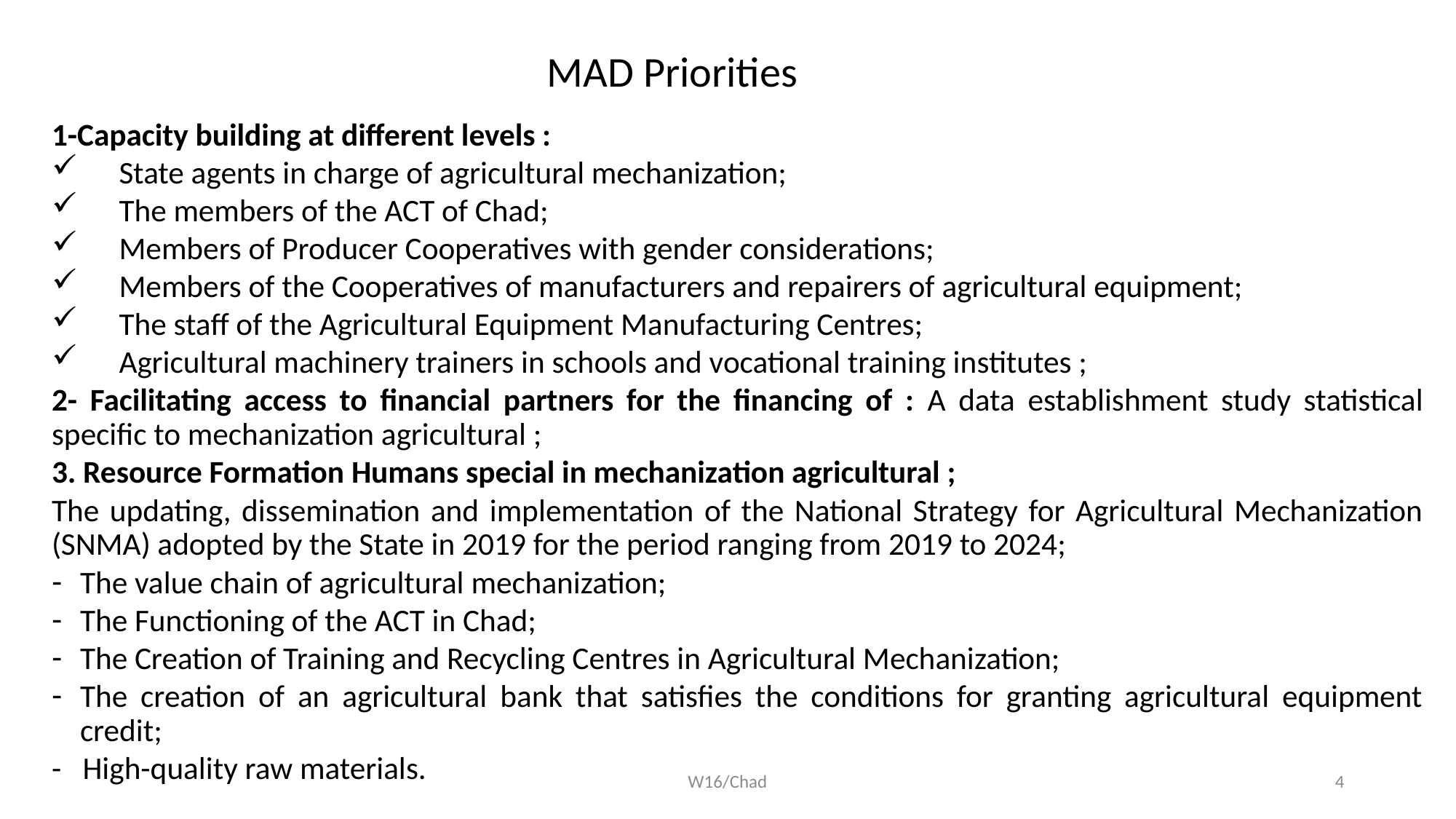

# MAD Priorities
1-Capacity building at different levels :
State agents in charge of agricultural mechanization;
The members of the ACT of Chad;
Members of Producer Cooperatives with gender considerations;
Members of the Cooperatives of manufacturers and repairers of agricultural equipment;
The staff of the Agricultural Equipment Manufacturing Centres;
Agricultural machinery trainers in schools and vocational training institutes ;
2- Facilitating access to financial partners for the financing of : A data establishment study statistical specific to mechanization agricultural ;
3. Resource Formation Humans special in mechanization agricultural ;
The updating, dissemination and implementation of the National Strategy for Agricultural Mechanization (SNMA) adopted by the State in 2019 for the period ranging from 2019 to 2024;
The value chain of agricultural mechanization;
The Functioning of the ACT in Chad;
The Creation of Training and Recycling Centres in Agricultural Mechanization;
The creation of an agricultural bank that satisfies the conditions for granting agricultural equipment credit;
-   High-quality raw materials.

W16/Chad
4